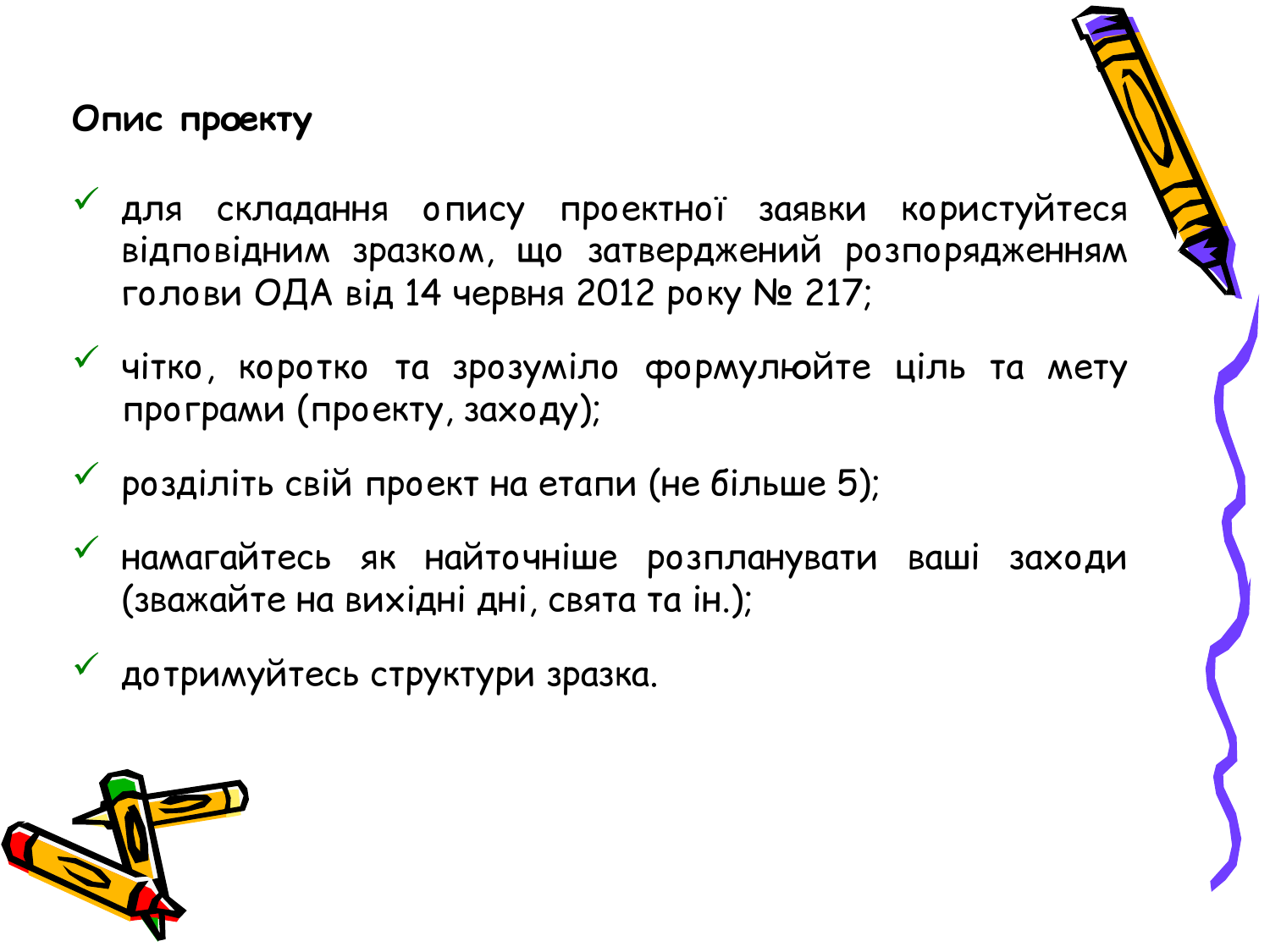

Опис проекту
для складання опису проектної заявки користуйтеся відповідним зразком, що затверджений розпорядженням голови ОДА від 14 червня 2012 року № 217;
чітко, коротко та зрозуміло формулюйте ціль та мету програми (проекту, заходу);
розділіть свій проект на етапи (не більше 5);
намагайтесь як найточніше розпланувати ваші заходи (зважайте на вихідні дні, свята та ін.);
дотримуйтесь структури зразка.